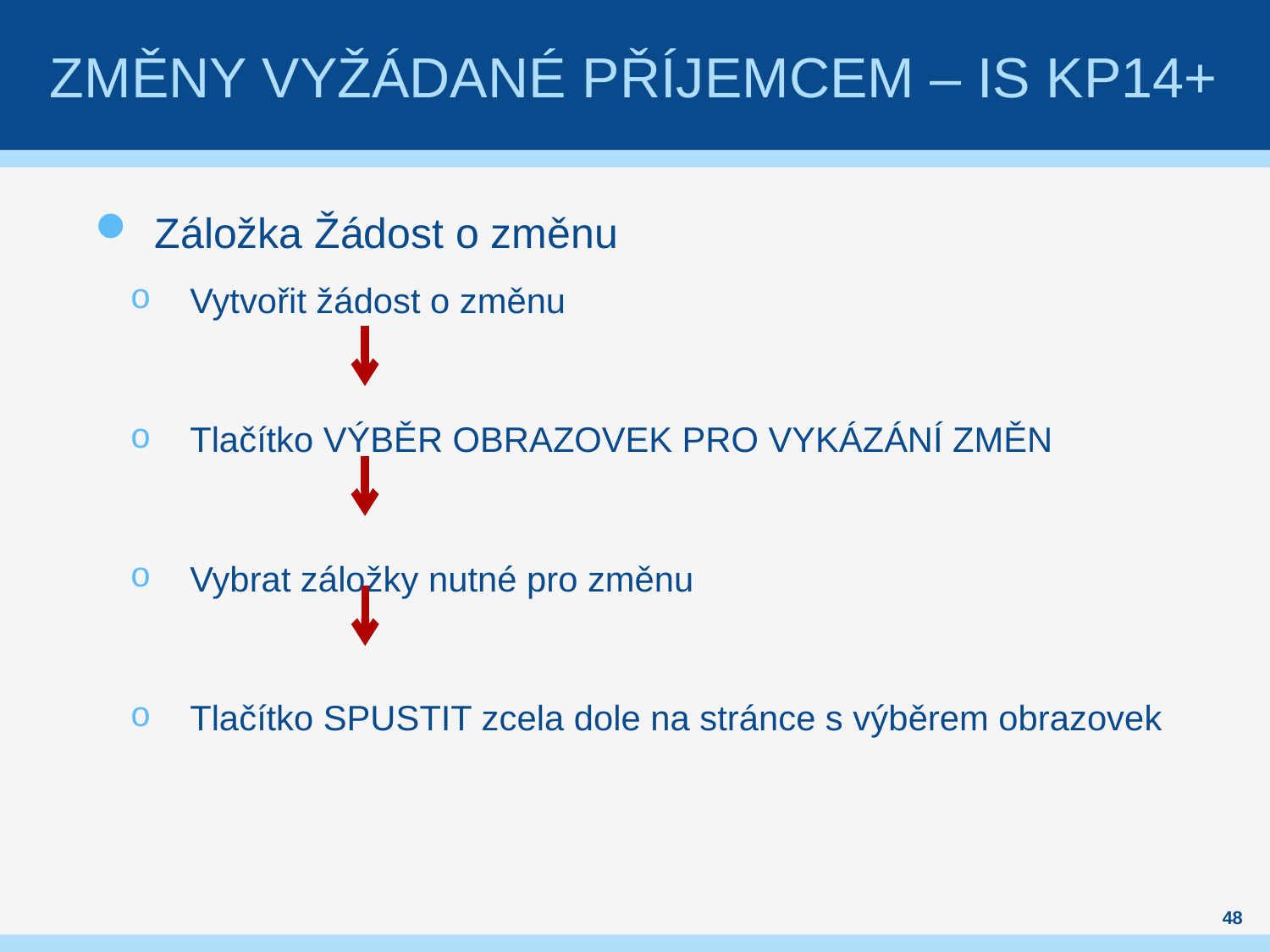

# Změny vyžádané příjemcem – IS KP14+
Záložka Žádost o změnu
Vytvořit žádost o změnu

Tlačítko VÝBĚR OBRAZOVEK PRO VYKÁZÁNÍ ZMĚN

Vybrat záložky nutné pro změnu

Tlačítko SPUSTIT zcela dole na stránce s výběrem obrazovek

48